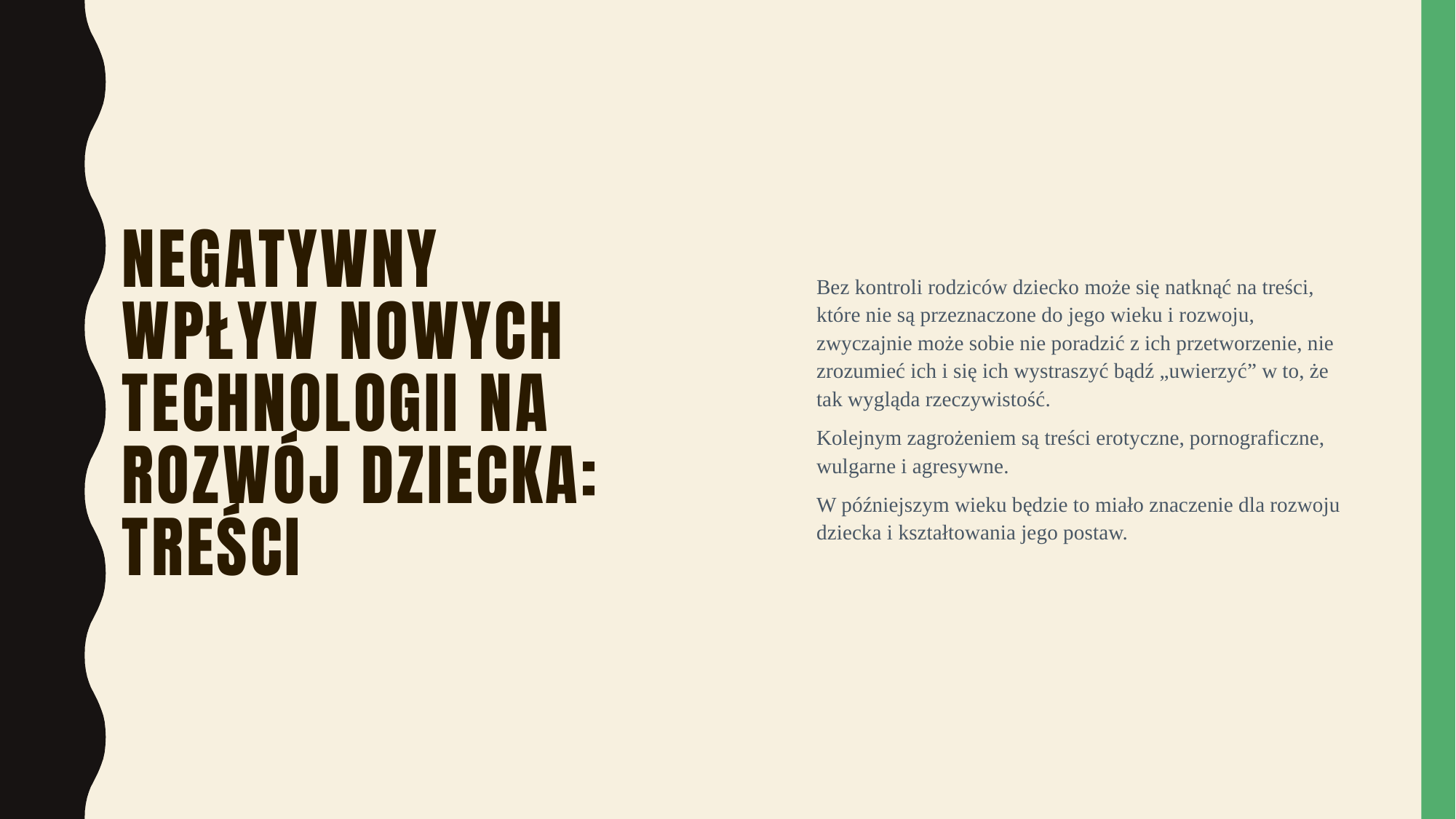

Bez kontroli rodziców dziecko może się natknąć na treści, które nie są przeznaczone do jego wieku i rozwoju, zwyczajnie może sobie nie poradzić z ich przetworzenie, nie zrozumieć ich i się ich wystraszyć bądź „uwierzyć” w to, że tak wygląda rzeczywistość.
Kolejnym zagrożeniem są treści erotyczne, pornograficzne, wulgarne i agresywne.
W późniejszym wieku będzie to miało znaczenie dla rozwoju dziecka i kształtowania jego postaw.
# Negatywny wpływ nowych technologii na rozwój dziecka: treści